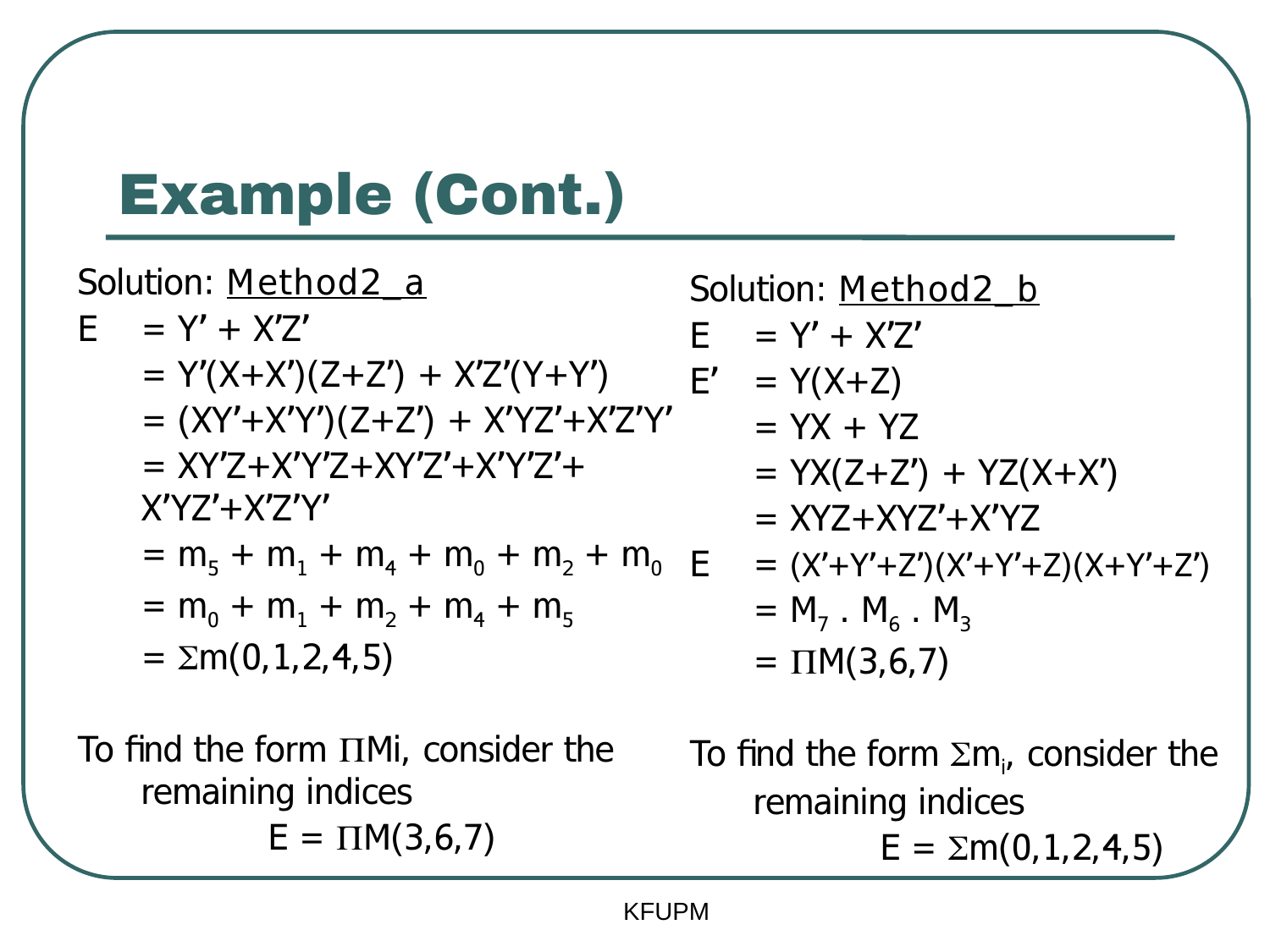

# Example (Cont.)
Solution: Method2_a
E 	= Y’ + X’Z’
	= Y’(X+X’)(Z+Z’) + X’Z’(Y+Y’)
	= (XY’+X’Y’)(Z+Z’) + X’YZ’+X’Z’Y’
	= XY’Z+X’Y’Z+XY’Z’+X’Y’Z’+ X’YZ’+X’Z’Y’
	= m5 + m1 + m4 + m0 + m2 + m0
	= m0 + m1 + m2 + m4 + m5
	= Σm(0,1,2,4,5)

To find the form ΠMi, consider the remaining indices
		E = ΠM(3,6,7)
Solution: Method2_b
E 	= Y’ + X’Z’
E’ 	= Y(X+Z)
	= YX + YZ
	= YX(Z+Z’) + YZ(X+X’)
	= XYZ+XYZ’+X’YZ
E	= (X’+Y’+Z’)(X’+Y’+Z)(X+Y’+Z’)
	= M7 . M6 . M3
	= ΠM(3,6,7)

To find the form Σmi, consider the remaining indices
		E = Σm(0,1,2,4,5)
KFUPM